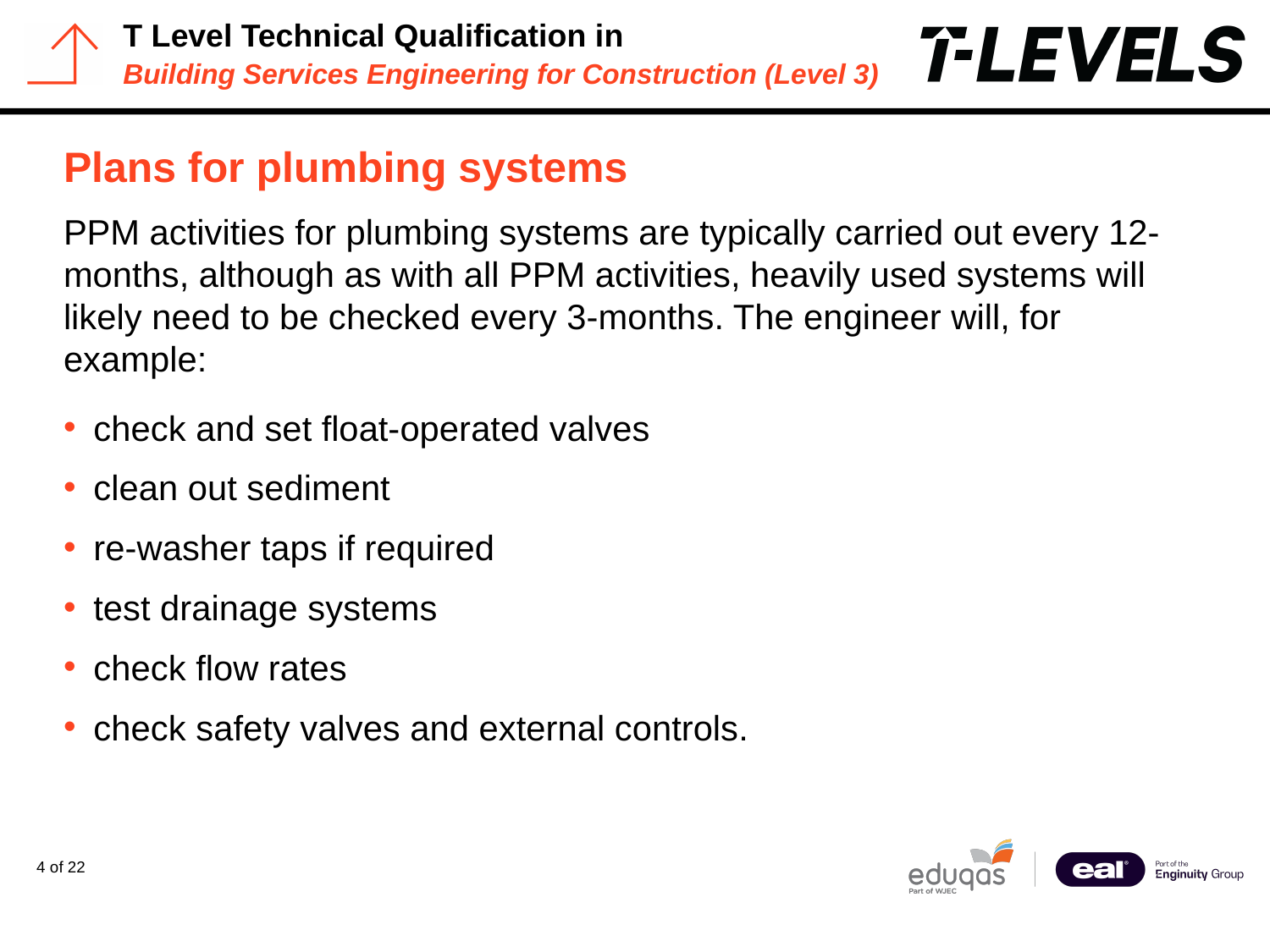

# Plans for plumbing systems
PPM activities for plumbing systems are typically carried out every 12-months, although as with all PPM activities, heavily used systems will likely need to be checked every 3-months. The engineer will, for example:
check and set float-operated valves
clean out sediment
re-washer taps if required
test drainage systems
check flow rates
check safety valves and external controls.